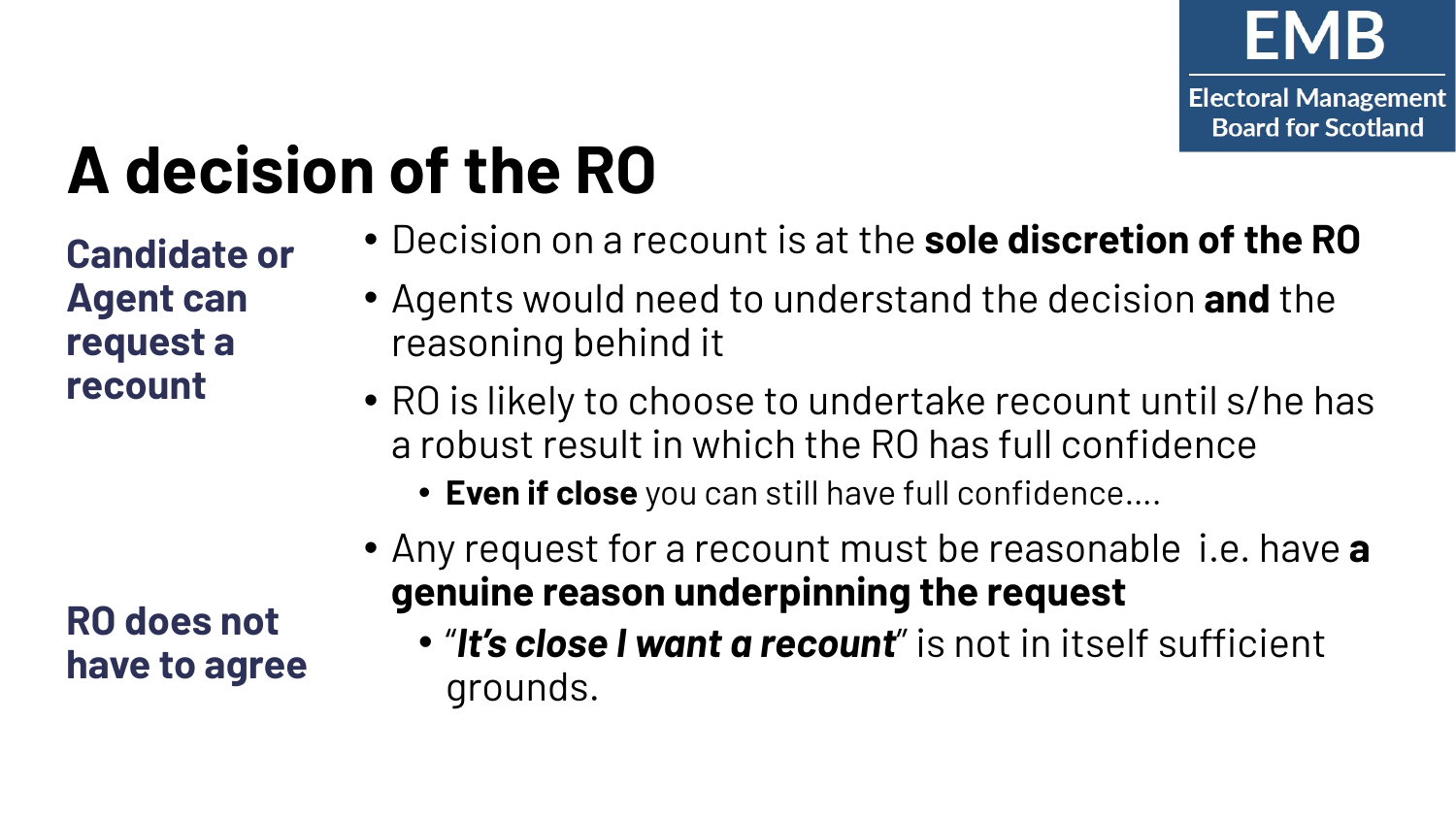

# A decision of the RO
Decision on a recount is at the sole discretion of the RO
Agents would need to understand the decision and the reasoning behind it
RO is likely to choose to undertake recount until s/he has a robust result in which the RO has full confidence
Even if close you can still have full confidence….
Any request for a recount must be reasonable  i.e. have a genuine reason underpinning the request
“It’s close I want a recount” is not in itself sufficient grounds.

Candidate or Agent can request a recount

RO does not have to agree